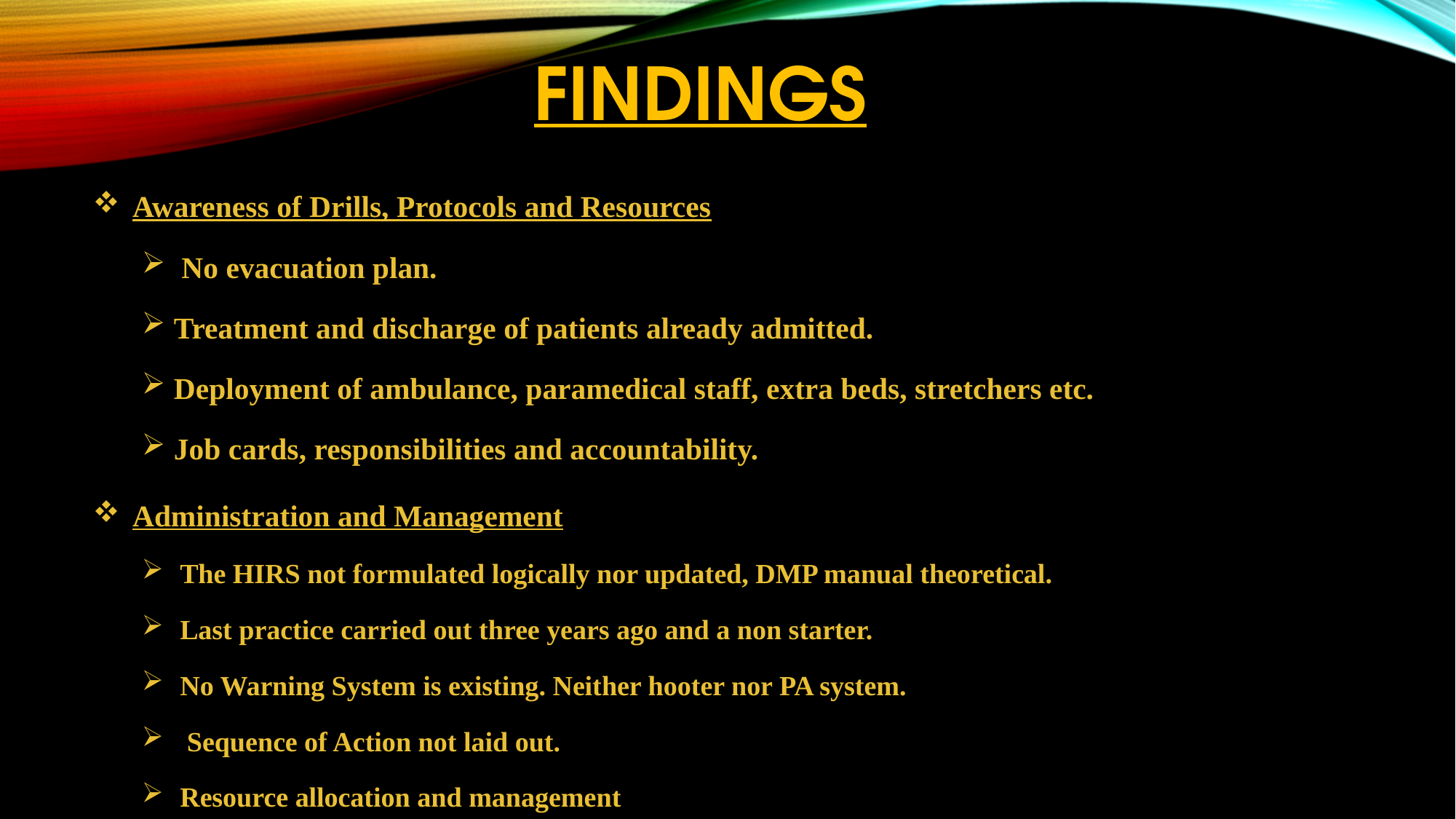

# FINDINGS
  Awareness of Drills, Protocols and Resources
  No evacuation plan.
 Treatment and discharge of patients already admitted.
 Deployment of ambulance, paramedical staff, extra beds, stretchers etc.
 Job cards, responsibilities and accountability.
  Administration and Management
  The HIRS not formulated logically nor updated, DMP manual theoretical.
  Last practice carried out three years ago and a non starter.
  No Warning System is existing. Neither hooter nor PA system.
   Sequence of Action not laid out.
  Resource allocation and management